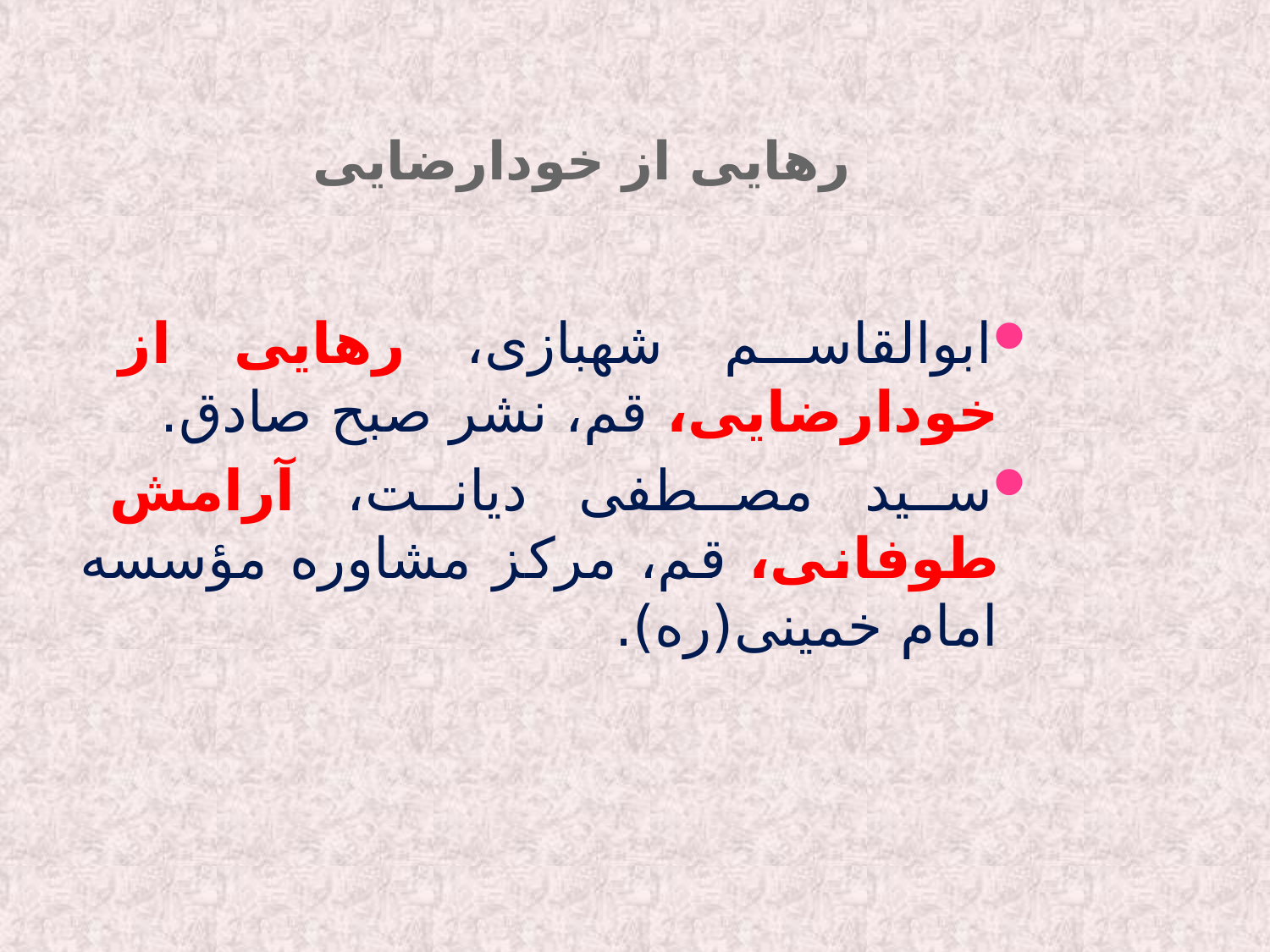

# رهایی از خودارضایی

ابوالقاسم شهبازی، رهایی از خودارضایی، قم، نشر صبح صادق.
سید مصطفی دیانت، آرامش طوفانی، قم، مرکز مشاوره مؤسسه امام خمینی(ره).